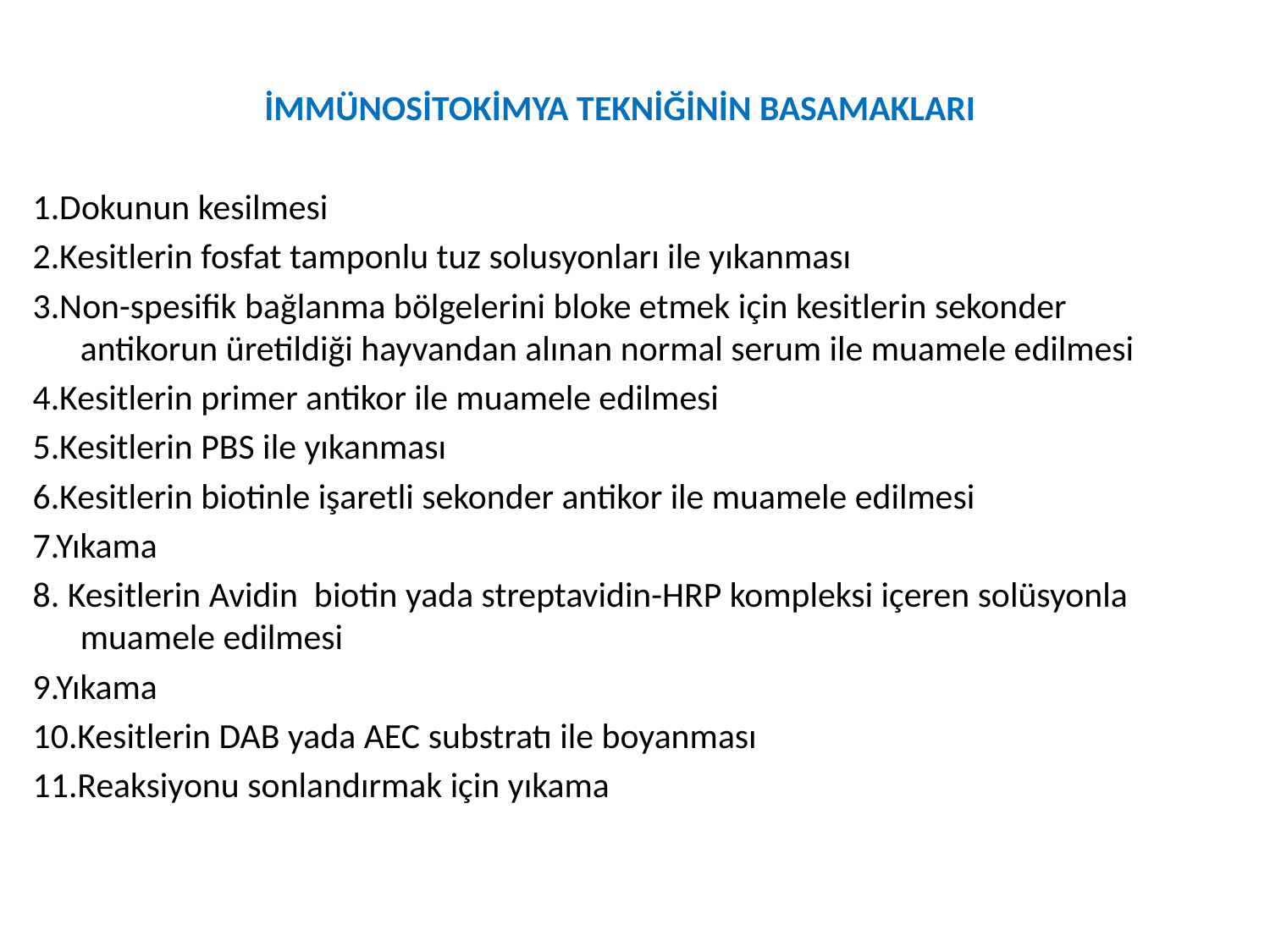

İMMÜNOSİTOKİMYA TEKNİĞİNİN BASAMAKLARI

1.Dokunun kesilmesi
2.Kesitlerin fosfat tamponlu tuz solusyonları ile yıkanması
3.Non-spesifik bağlanma bölgelerini bloke etmek için kesitlerin sekonder antikorun üretildiği hayvandan alınan normal serum ile muamele edilmesi
4.Kesitlerin primer antikor ile muamele edilmesi
5.Kesitlerin PBS ile yıkanması
6.Kesitlerin biotinle işaretli sekonder antikor ile muamele edilmesi
7.Yıkama
8. Kesitlerin Avidin  biotin yada streptavidin-HRP kompleksi içeren solüsyonla muamele edilmesi
9.Yıkama
10.Kesitlerin DAB yada AEC substratı ile boyanması
11.Reaksiyonu sonlandırmak için yıkama